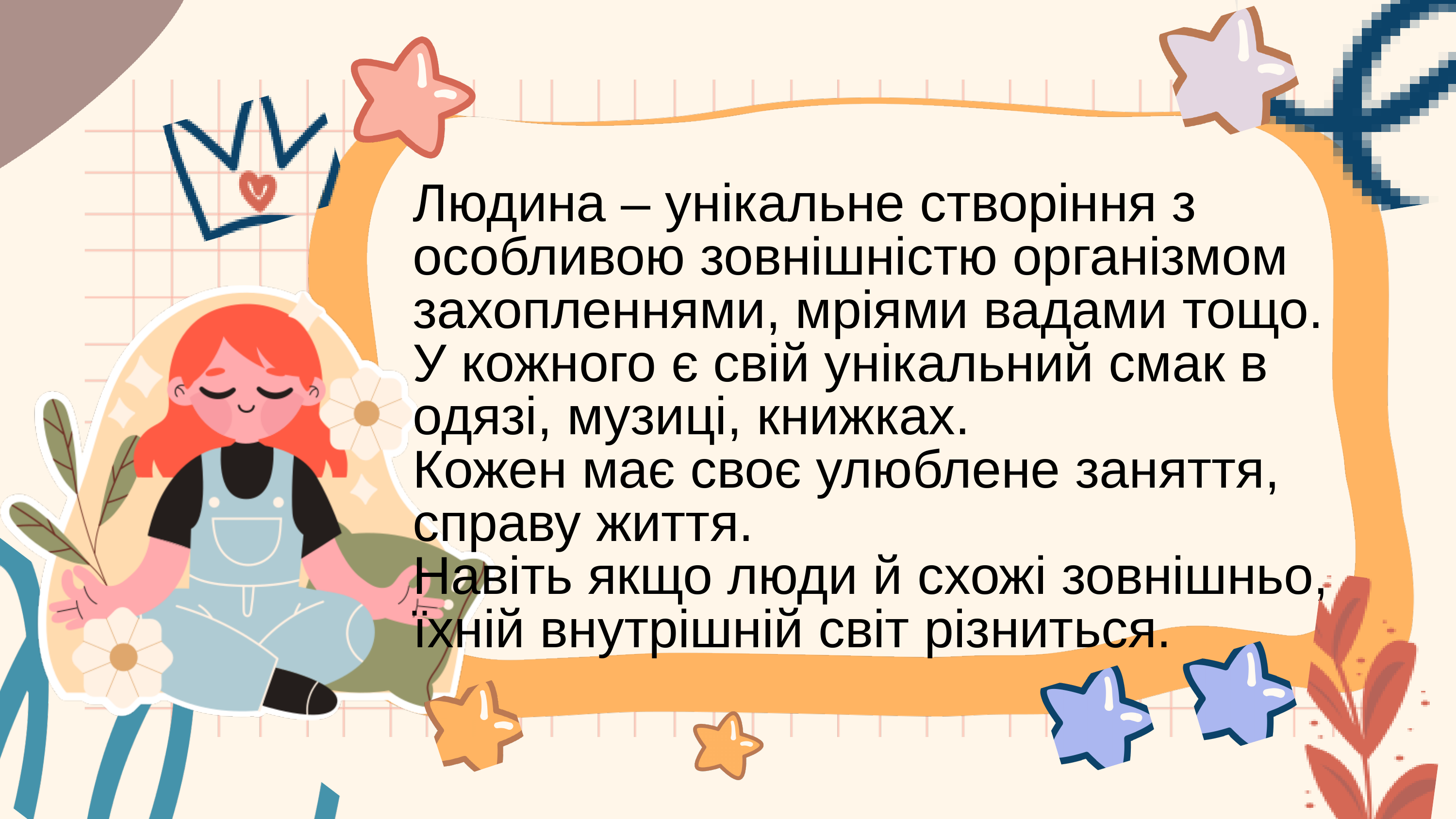

Людина – унікальне створіння з особливою зовнішністю організмом захопленнями, мріями вадами тощо.
У кожного є свій унікальний смак в одязі, музиці, книжках.
Кожен має своє улюблене заняття, справу життя.
Навіть якщо люди й схожі зовнішньо, їхній внутрішній світ різниться.